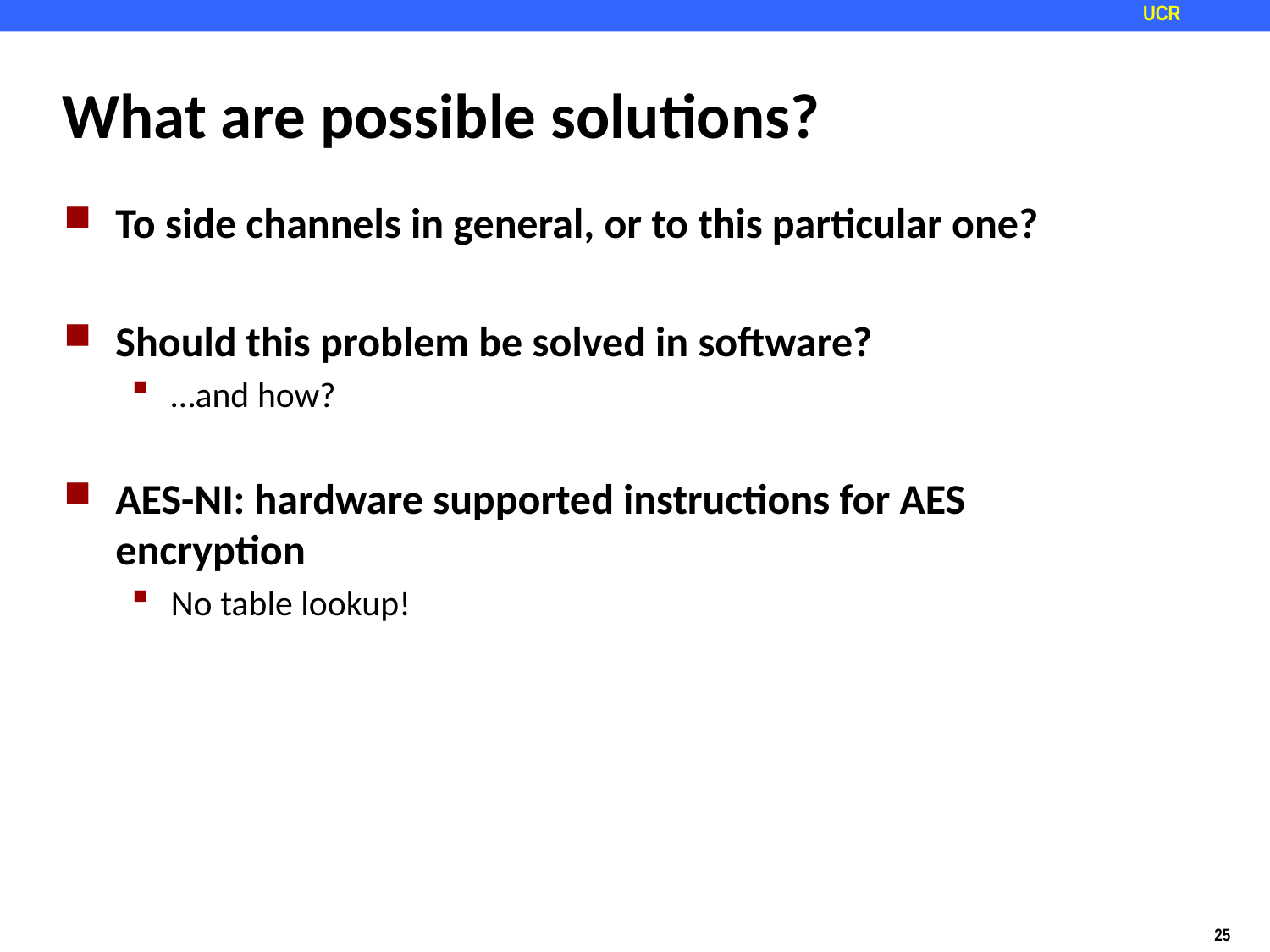

# What are possible solutions?
To side channels in general, or to this particular one?

Should this problem be solved in software?
…and how?

AES-NI: hardware supported instructions for AES encryption
No table lookup!